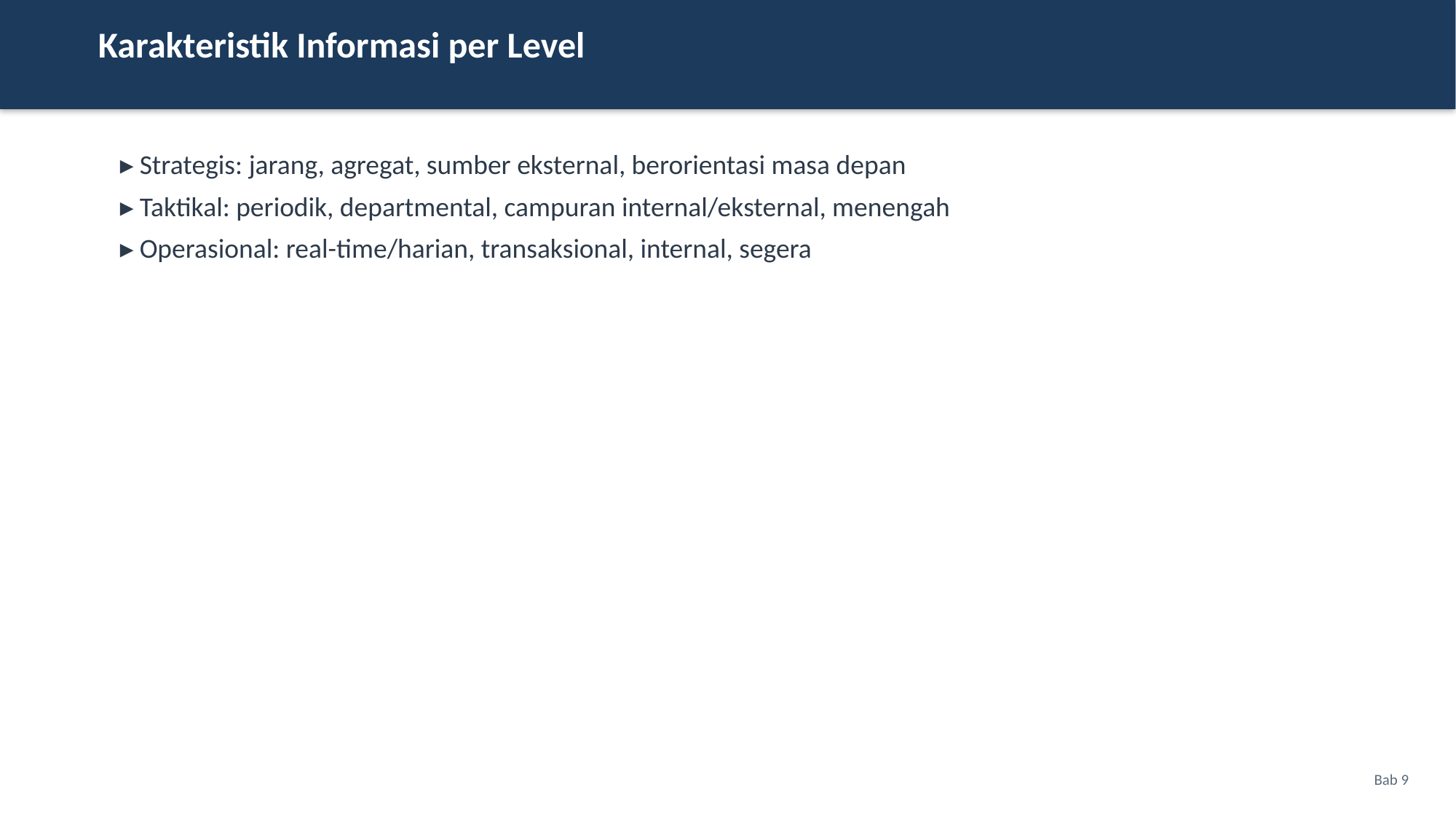

Karakteristik Informasi per Level
▸ Strategis: jarang, agregat, sumber eksternal, berorientasi masa depan
▸ Taktikal: periodik, departmental, campuran internal/eksternal, menengah
▸ Operasional: real-time/harian, transaksional, internal, segera
Bab 9